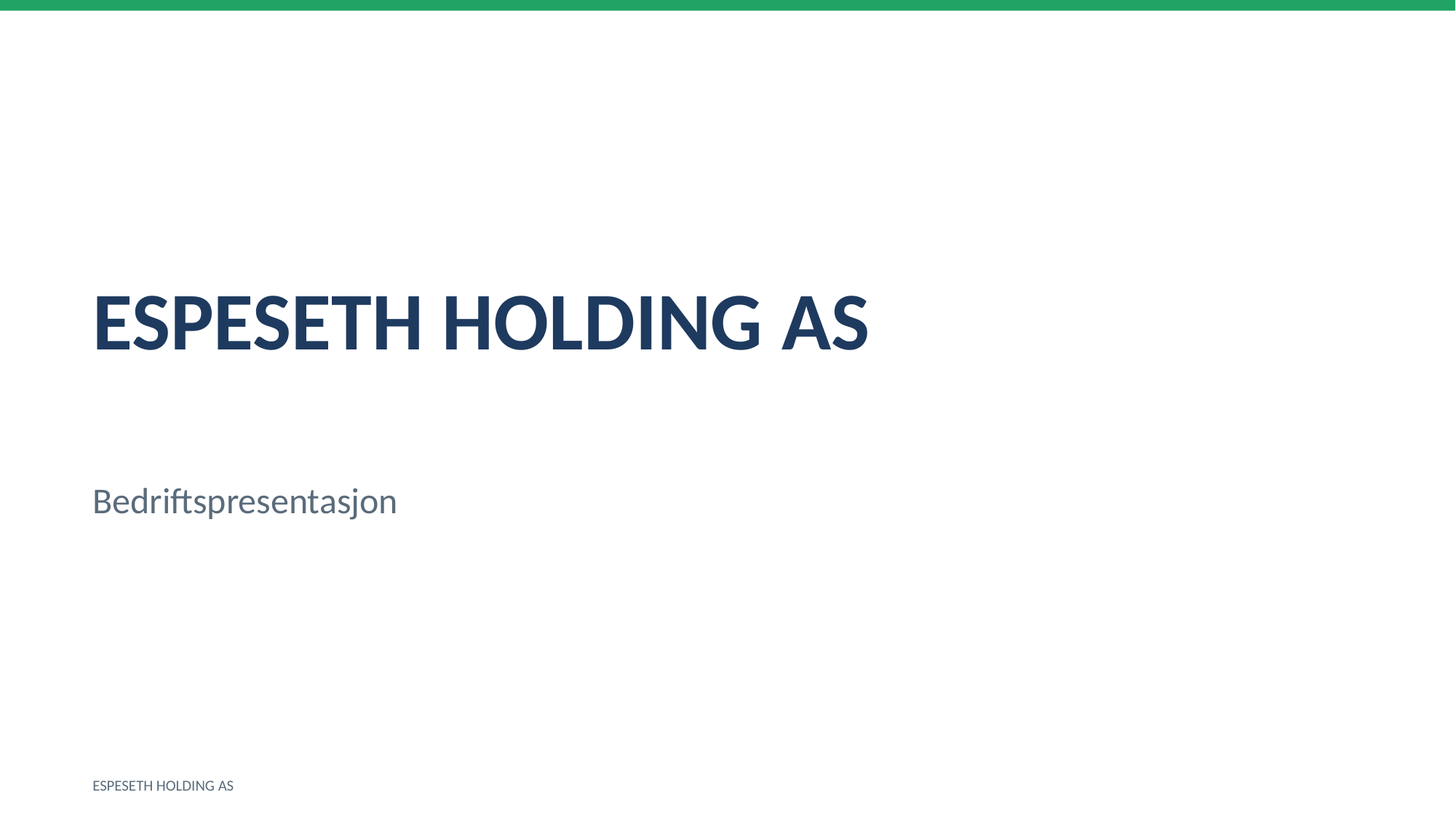

ESPESETH HOLDING AS
Bedriftspresentasjon
ESPESETH HOLDING AS